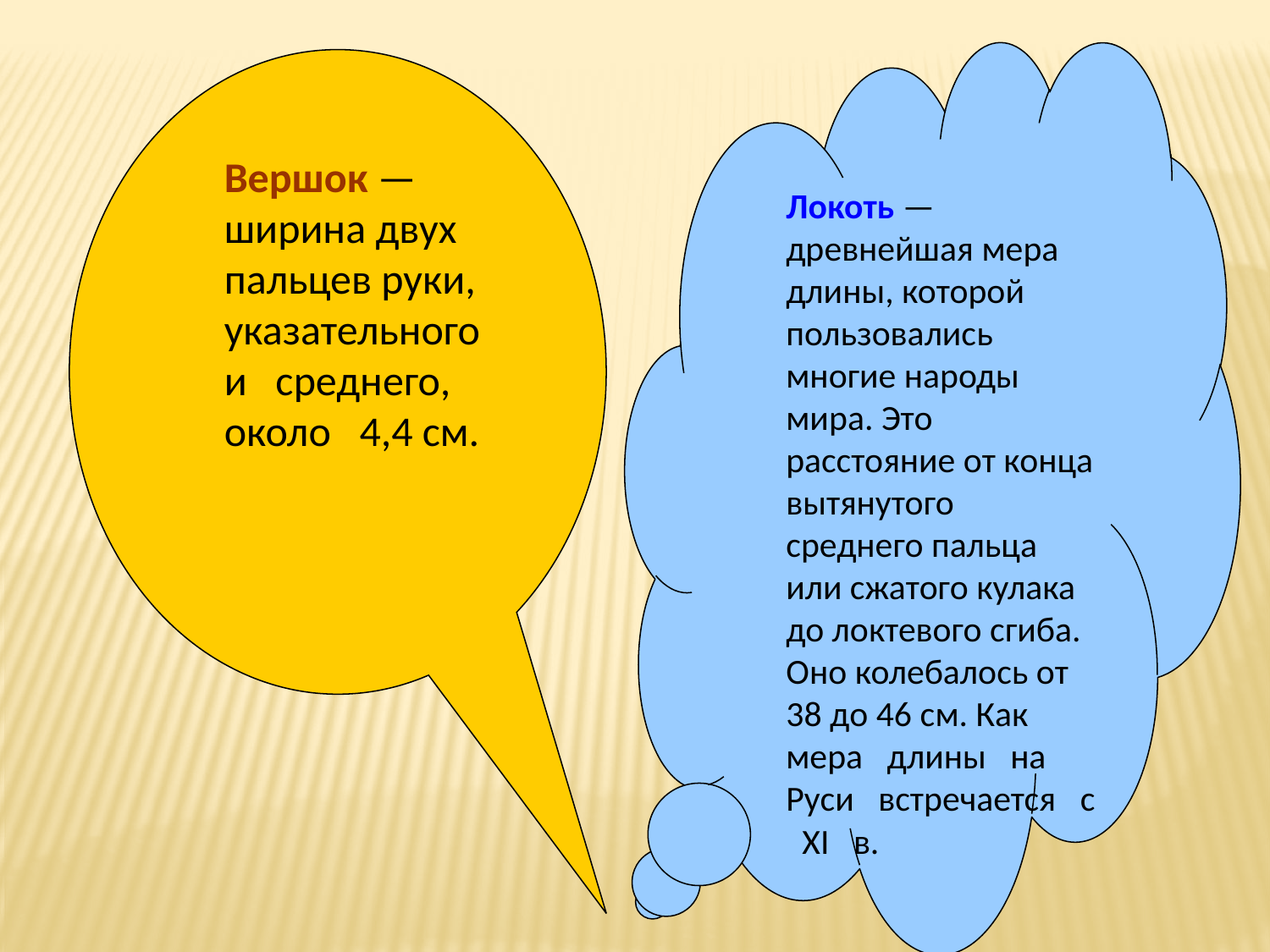

Локоть — древнейшая мера длины, которой пользовались многие народы мира. Это расстояние от конца вытянутого среднего пальца или сжатого кулака до локтевого сгиба. Оно колебалось от 38 до 46 см. Как мера   длины   на   Руси   встречается   с   XI   в.

Вершок — ширина двух пальцев руки, указательного   и   среднего,   около   4,4 см.